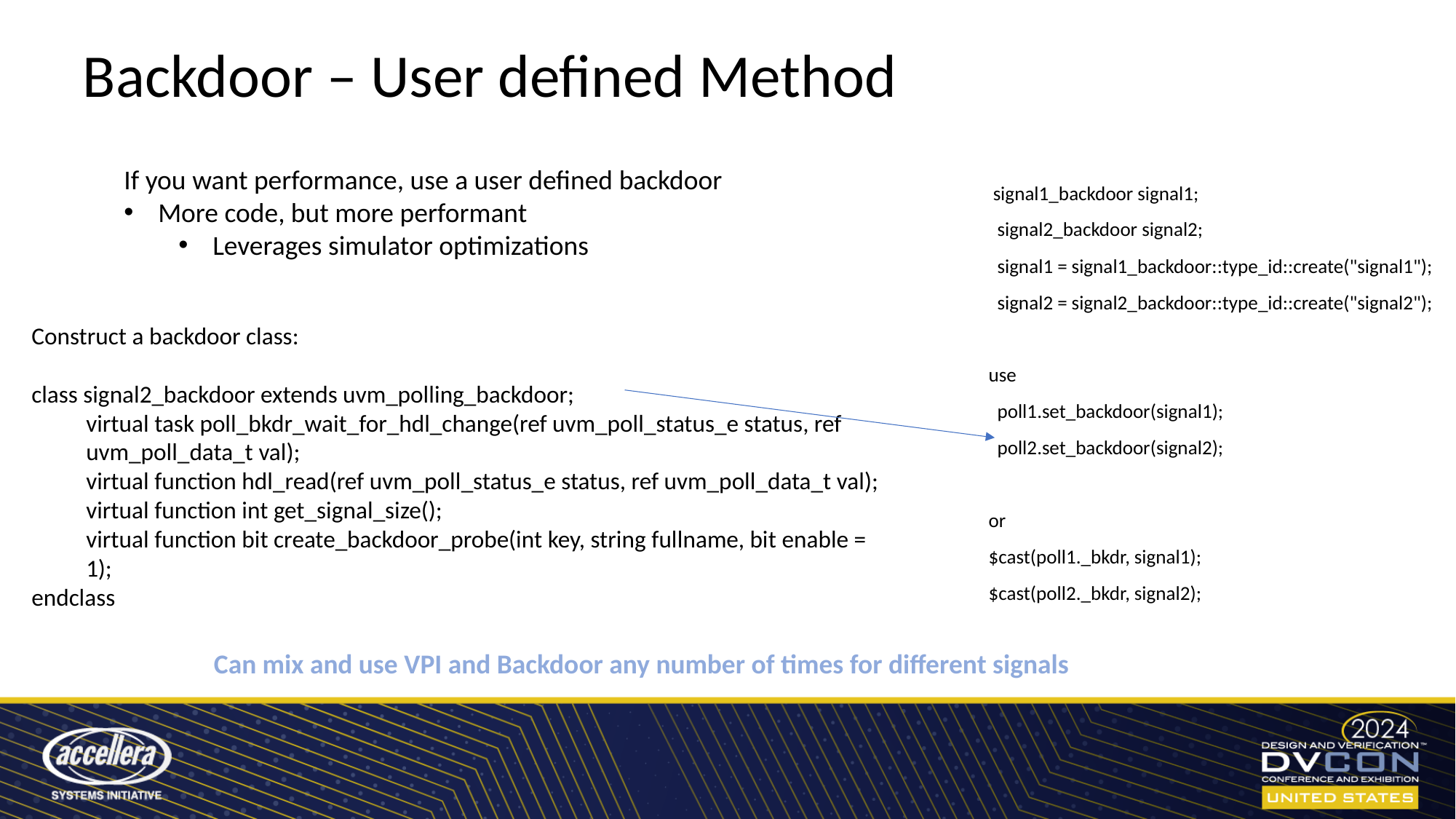

# Backdoor – User defined Method
If you want performance, use a user defined backdoor
More code, but more performant
Leverages simulator optimizations
         signal1_backdoor signal1;
          signal2_backdoor signal2;
          signal1 = signal1_backdoor::type_id::create("signal1");
          signal2 = signal2_backdoor::type_id::create("signal2");

        use
          poll1.set_backdoor(signal1);
          poll2.set_backdoor(signal2);

        or
        $cast(poll1._bkdr, signal1);
        $cast(poll2._bkdr, signal2);

Construct a backdoor class:

class signal2_backdoor extends uvm_polling_backdoor;
virtual task poll_bkdr_wait_for_hdl_change(ref uvm_poll_status_e status, ref uvm_poll_data_t val);
virtual function hdl_read(ref uvm_poll_status_e status, ref uvm_poll_data_t val);
virtual function int get_signal_size();
virtual function bit create_backdoor_probe(int key, string fullname, bit enable = 1);
endclass
Can mix and use VPI and Backdoor any number of times for different signals